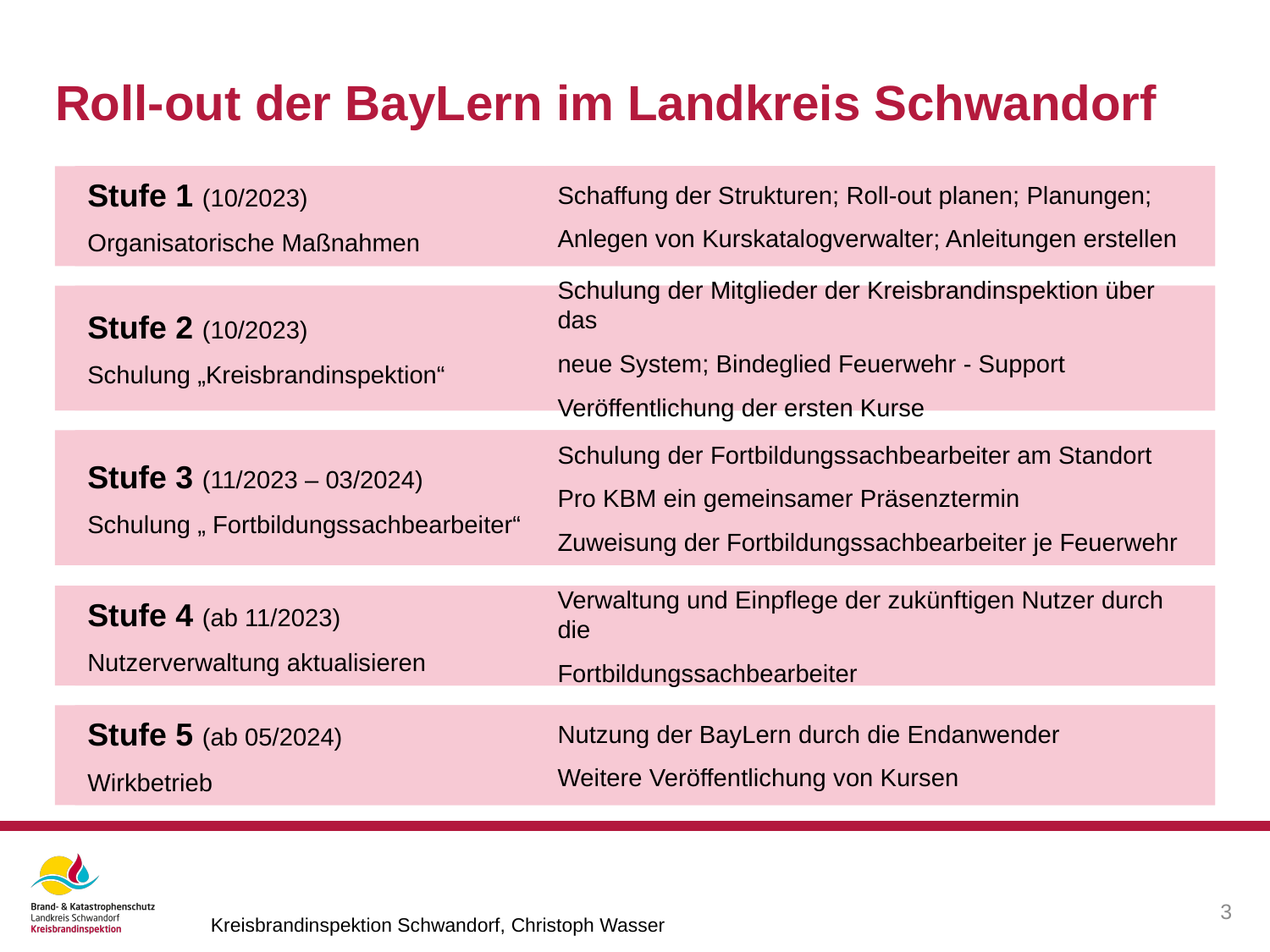

# Roll-out der BayLern im Landkreis Schwandorf
Stufe 1 (10/2023)
Organisatorische Maßnahmen
Schaffung der Strukturen; Roll-out planen; Planungen;
Anlegen von Kurskatalogverwalter; Anleitungen erstellen

Stufe 2 (10/2023)
Schulung „Kreisbrandinspektion“
Schulung der Mitglieder der Kreisbrandinspektion über das
neue System; Bindeglied Feuerwehr - Support
Veröffentlichung der ersten Kurse

Stufe 3 (11/2023 – 03/2024)
Schulung „ Fortbildungssachbearbeiter“
Schulung der Fortbildungssachbearbeiter am Standort
Pro KBM ein gemeinsamer Präsenztermin
Zuweisung der Fortbildungssachbearbeiter je Feuerwehr

Stufe 4 (ab 11/2023)
Nutzerverwaltung aktualisieren
Verwaltung und Einpflege der zukünftigen Nutzer durch die
Fortbildungssachbearbeiter

Stufe 5 (ab 05/2024)
Wirkbetrieb
Nutzung der BayLern durch die Endanwender
Weitere Veröffentlichung von Kursen

3